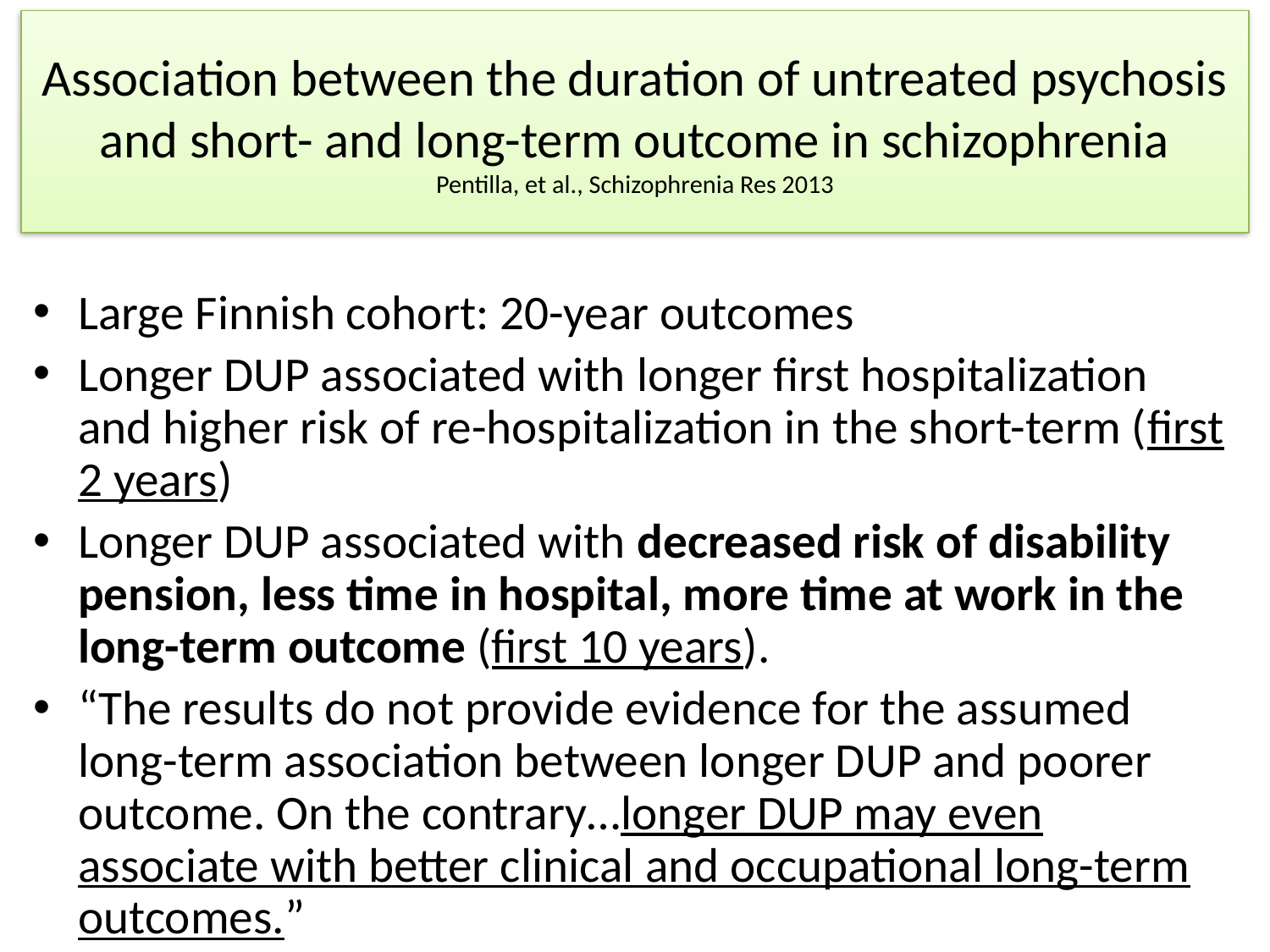

# Association between the duration of untreated psychosis and short- and long-term outcome in schizophrenia Pentilla, et al., Schizophrenia Res 2013
Large Finnish cohort: 20-year outcomes
Longer DUP associated with longer first hospitalization and higher risk of re-hospitalization in the short-term (first 2 years)
Longer DUP associated with decreased risk of disability pension, less time in hospital, more time at work in the long-term outcome (first 10 years).
“The results do not provide evidence for the assumed long-term association between longer DUP and poorer outcome. On the contrary…longer DUP may even associate with better clinical and occupational long-term outcomes.”